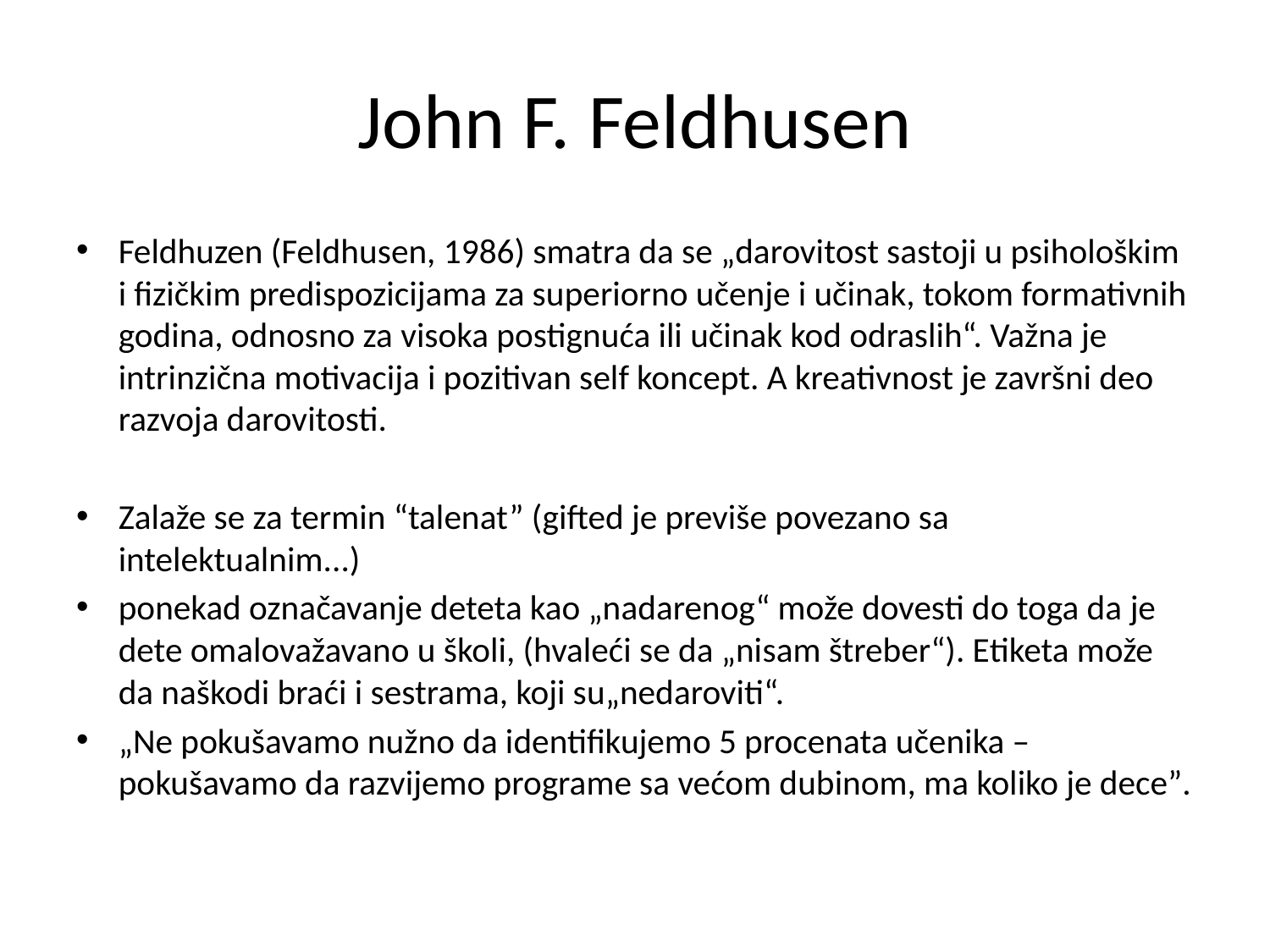

# John F. Feldhusen
Feldhuzen (Feldhusen, 1986) smatra da se „darovitost sastoji u psihološkim i fizičkim predispozicijama za superiorno učenje i učinak, tokom formativnih godina, odnosno za visoka postignuća ili učinak kod odraslih“. Važna je intrinzična motivacija i pozitivan self koncept. A kreativnost je završni deo razvoja darovitosti.

Zalaže se za termin “talenat” (gifted je previše povezano sa intelektualnim...)
ponekad označavanje deteta kao „nadarenog“ može dovesti do toga da je dete omalovažavano u školi, (hvaleći se da „nisam štreber“). Etiketa može da naškodi braći i sestrama, koji su„nedaroviti“.
„Ne pokušavamo nužno da identifikujemo 5 procenata učenika – pokušavamo da razvijemo programe sa većom dubinom, ma koliko je dece”.